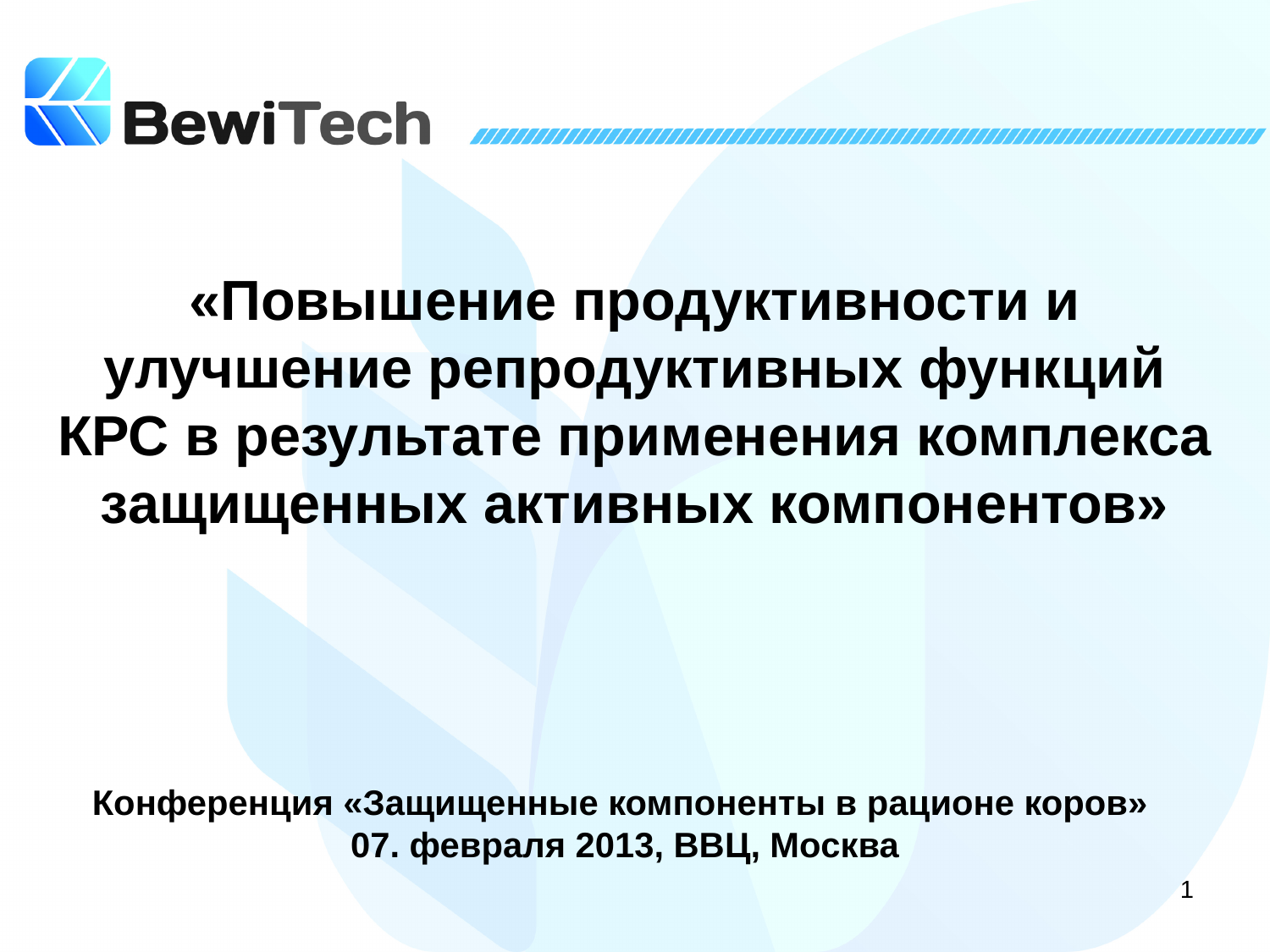

«Повышение продуктивности и улучшение репродуктивных функций КРС в результате применения комплекса защищенных активных компонентов»
Конференция «Защищенные компоненты в рационе коров»
 07. февраля 2013, ВВЦ, Москва
1